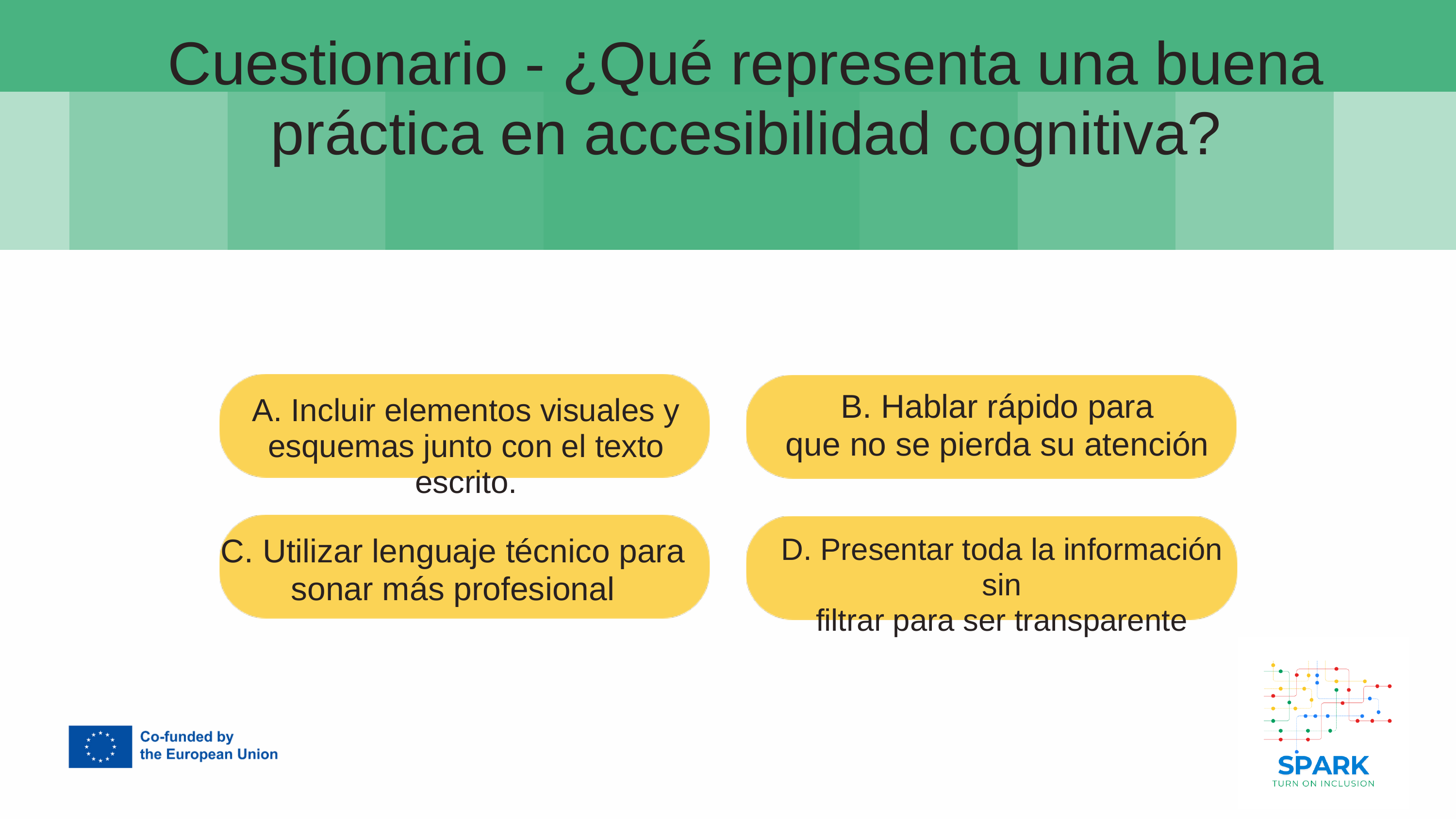

Cuestionario - ¿Qué representa una buena práctica en accesibilidad cognitiva?

7

B. Hablar rápido para
que no se pierda su atención
A. Incluir elementos visuales y esquemas junto con el texto escrito.

D. Presentar toda la información sin
filtrar para ser transparente
C. Utilizar lenguaje técnico para
sonar más profesional